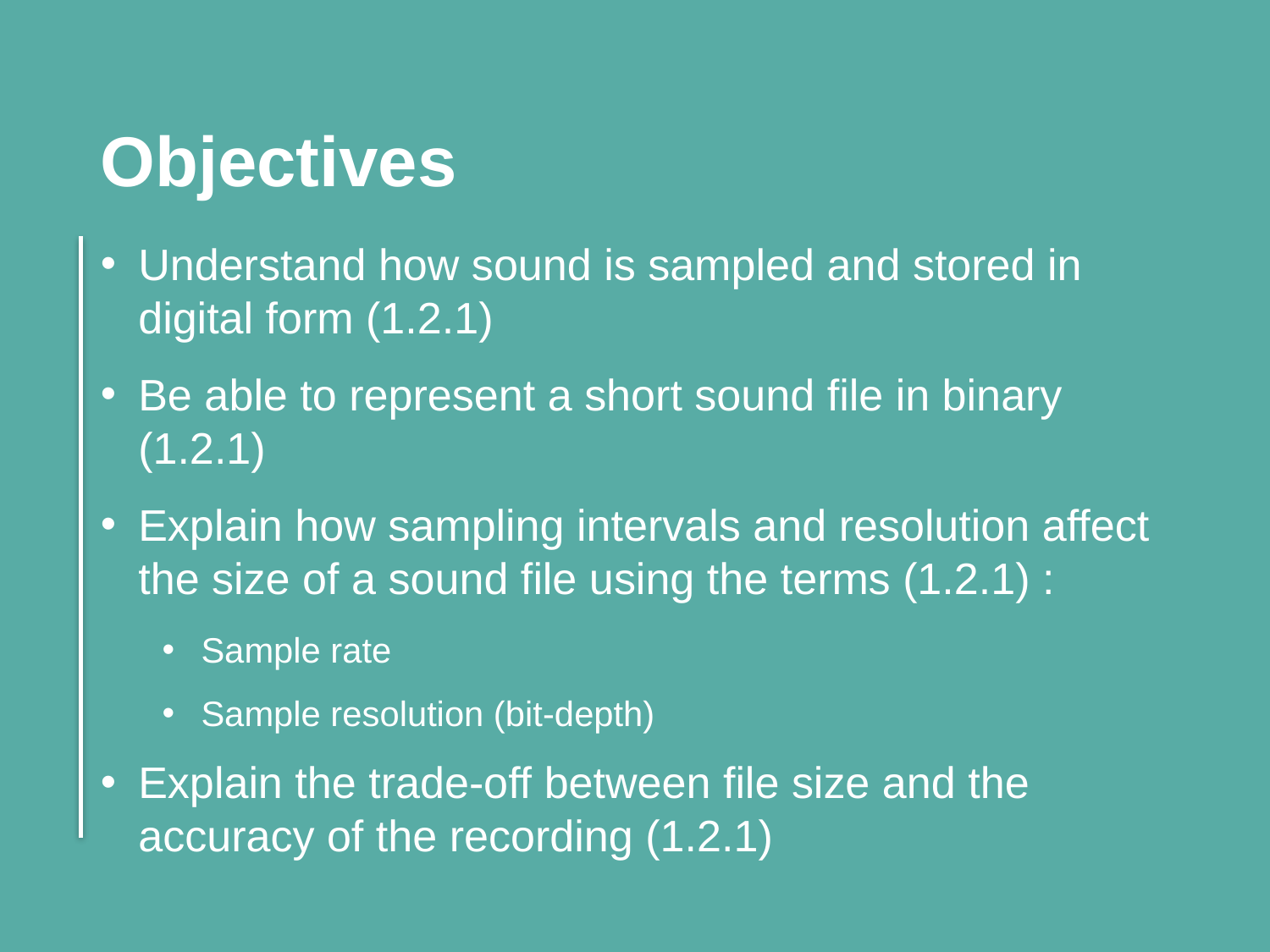

Objectives
Understand how sound is sampled and stored in
digital form (1.2.1)
Be able to represent a short sound file in binary (1.2.1)
Explain how sampling intervals and resolution affect the size of a sound file using the terms (1.2.1) :
Sample rate
Sample resolution (bit-depth)
Explain the trade-off between file size and the accuracy of the recording (1.2.1)